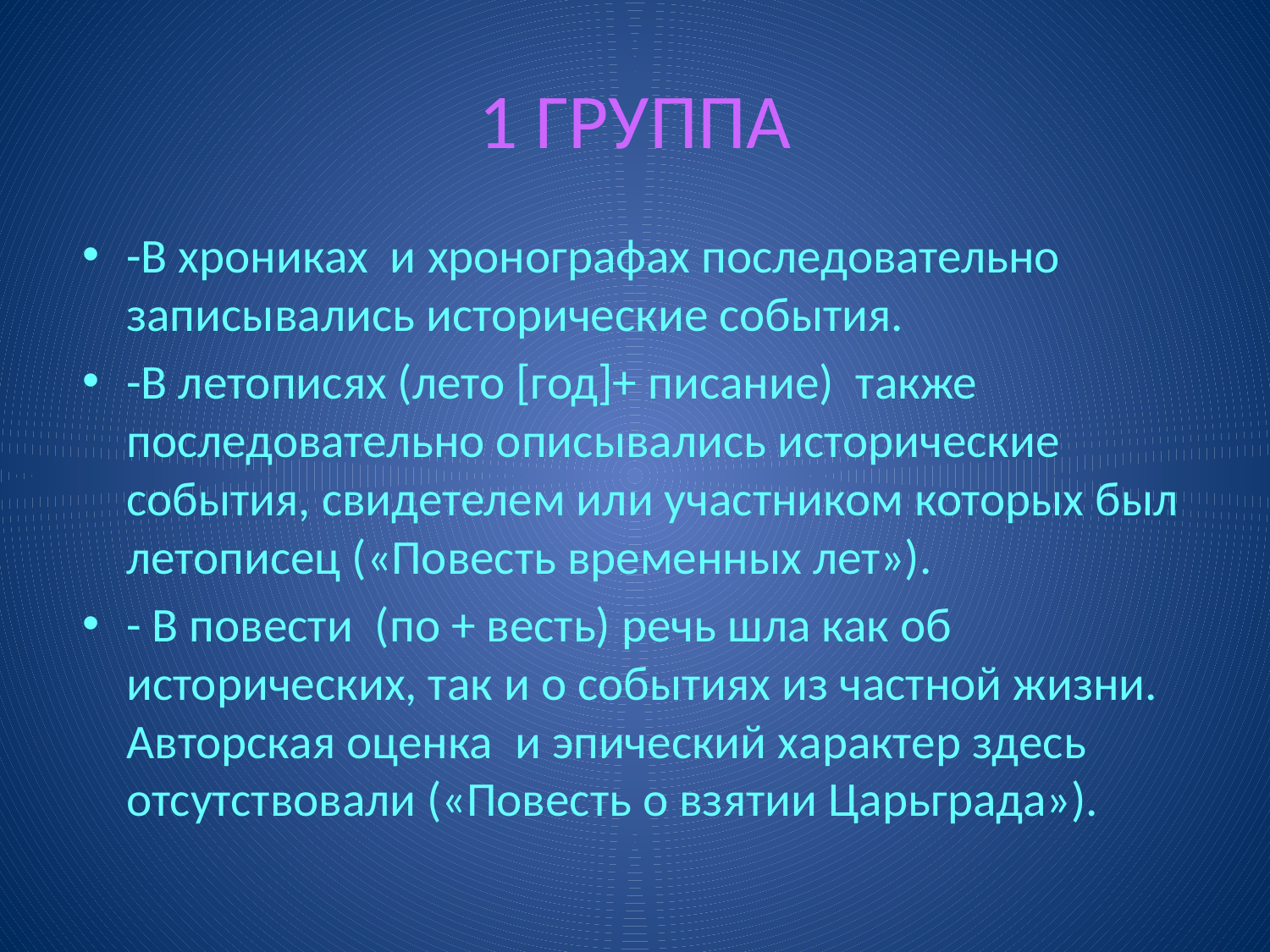

# 1 ГРУППА
-В хрониках  и хронографах последовательно записывались исторические события.
-В летописях (лето [год]+ писание)  также последовательно описывались исторические события, свидетелем или участником которых был летописец («Повесть временных лет»).
- В повести  (по + весть) речь шла как об исторических, так и о событиях из частной жизни.  Авторская оценка  и эпический характер здесь отсутствовали («Повесть о взятии Царьграда»).